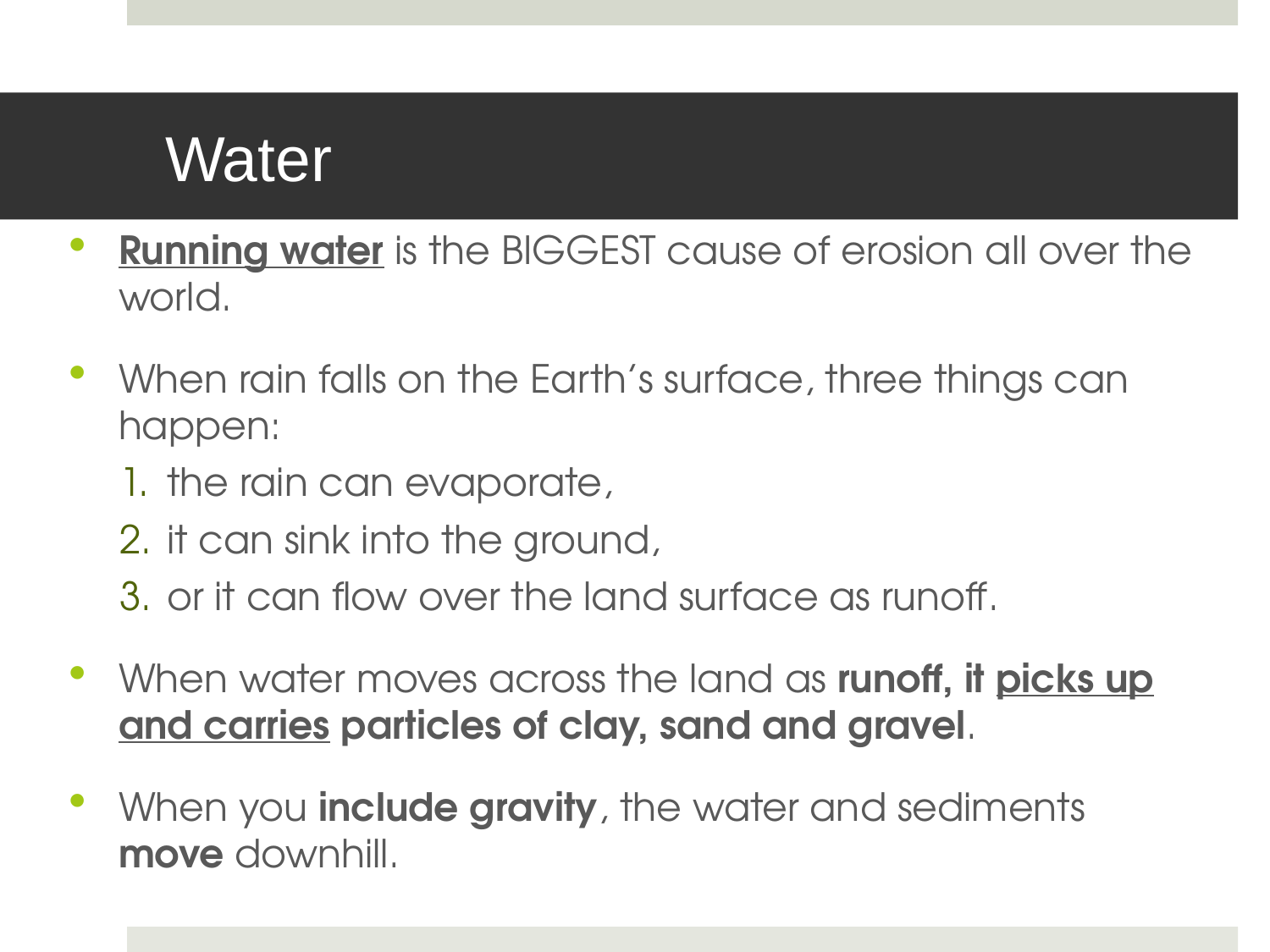

# Water
Running water is the BIGGEST cause of erosion all over the world.
When rain falls on the Earth’s surface, three things can happen:
the rain can evaporate,
it can sink into the ground,
or it can flow over the land surface as runoff.
When water moves across the land as runoff, it picks up and carries particles of clay, sand and gravel.
When you include gravity, the water and sediments move downhill.